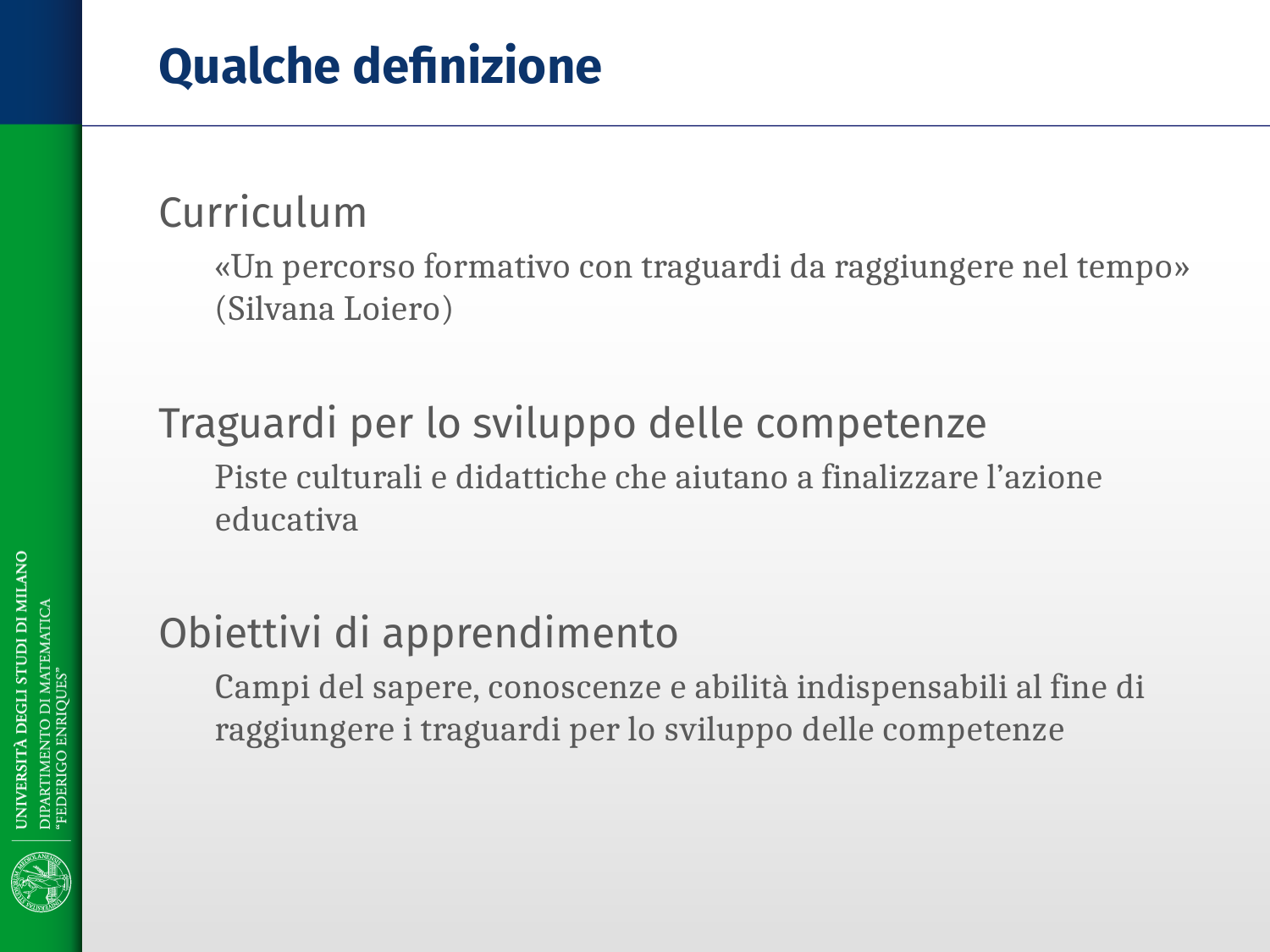

# Qualche definizione
Curriculum
«Un percorso formativo con traguardi da raggiungere nel tempo» (Silvana Loiero)

Traguardi per lo sviluppo delle competenze
Piste culturali e didattiche che aiutano a finalizzare l’azione educativa

Obiettivi di apprendimento
Campi del sapere, conoscenze e abilità indispensabili al fine di raggiungere i traguardi per lo sviluppo delle competenze